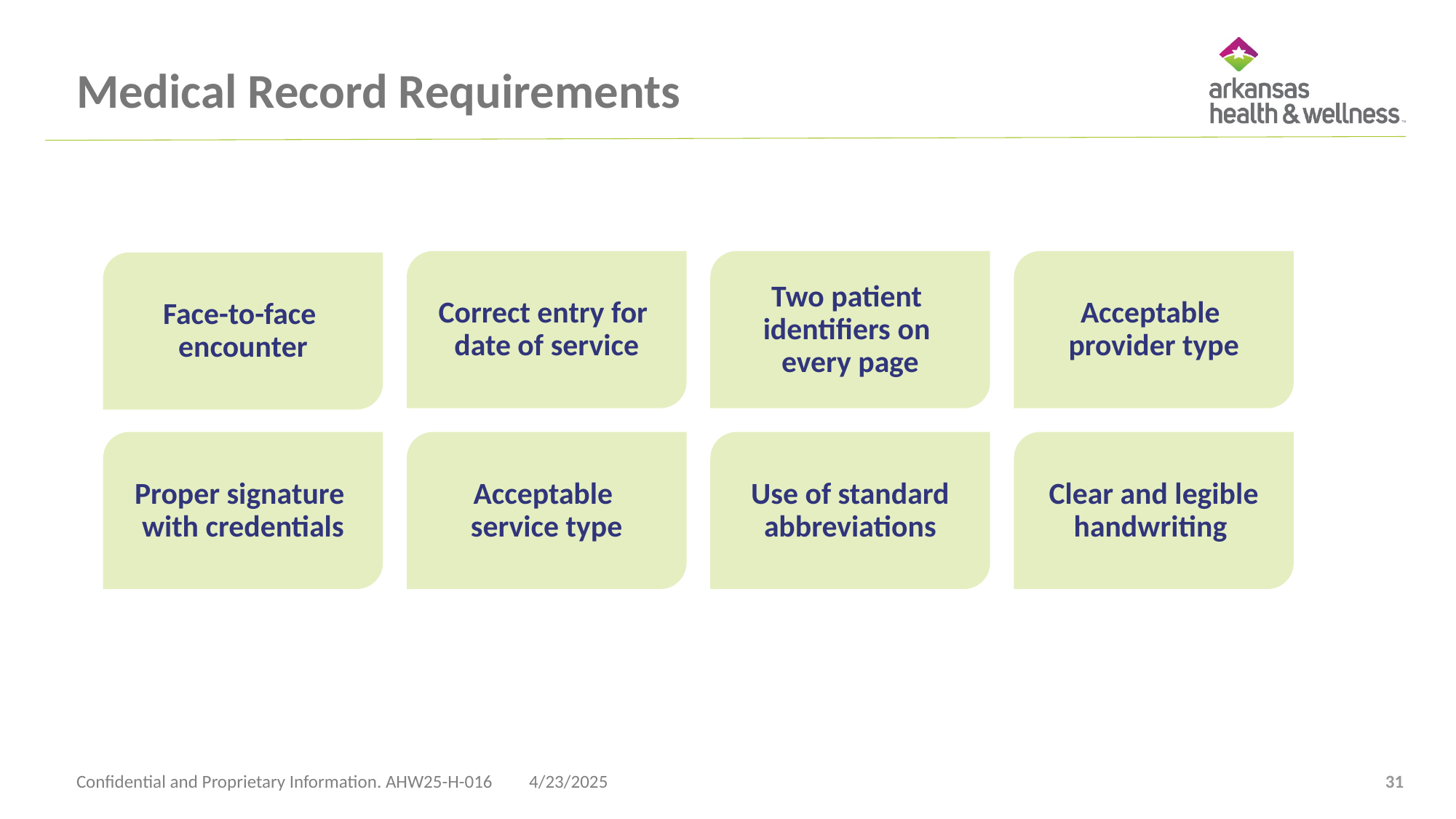

# Medical Record Requirements
Face-to-face
encounter
Correct entry for
date of service
Two patient
identifiers on
every page
Acceptable
provider type
Proper signature
with credentials
Acceptable
service type
Use of standard abbreviations
Clear and legible handwriting
Confidential and Proprietary Information. AHW25-H-016
4/23/2025
31